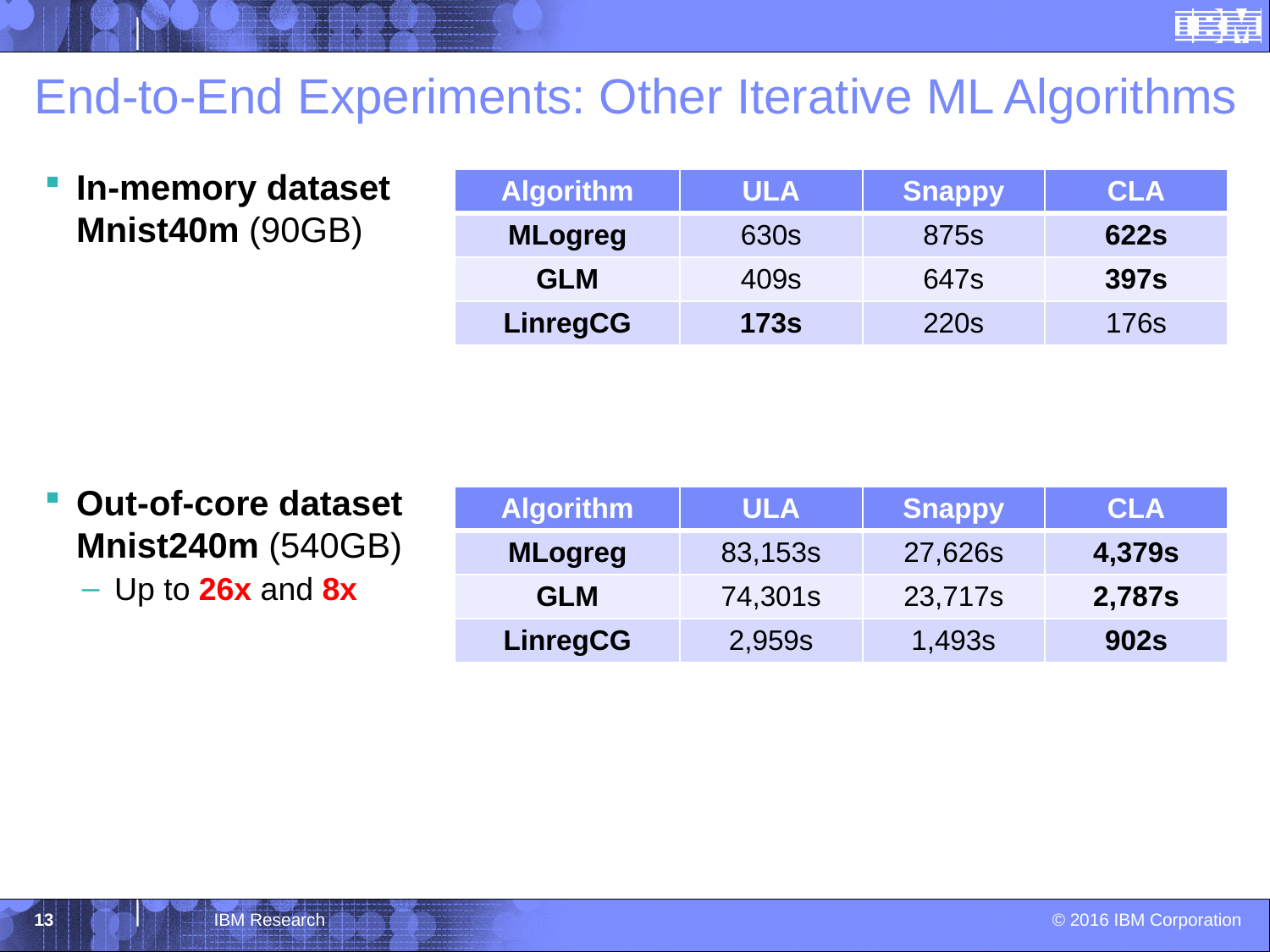

# End-to-End Experiments: Other Iterative ML Algorithms
In-memory dataset
Mnist40m (90GB)

Out-of-core dataset
Mnist240m (540GB)
Up to 26x and 8x

| Algorithm | ULA | Snappy | CLA |
| --- | --- | --- | --- |
| MLogreg | 630s | 875s | 622s |
| GLM | 409s | 647s | 397s |
| LinregCG | 173s | 220s | 176s |
| Algorithm | ULA | Snappy | CLA |
| --- | --- | --- | --- |
| MLogreg | 83,153s | 27,626s | 4,379s |
| GLM | 74,301s | 23,717s | 2,787s |
| LinregCG | 2,959s | 1,493s | 902s |
13
IBM Research